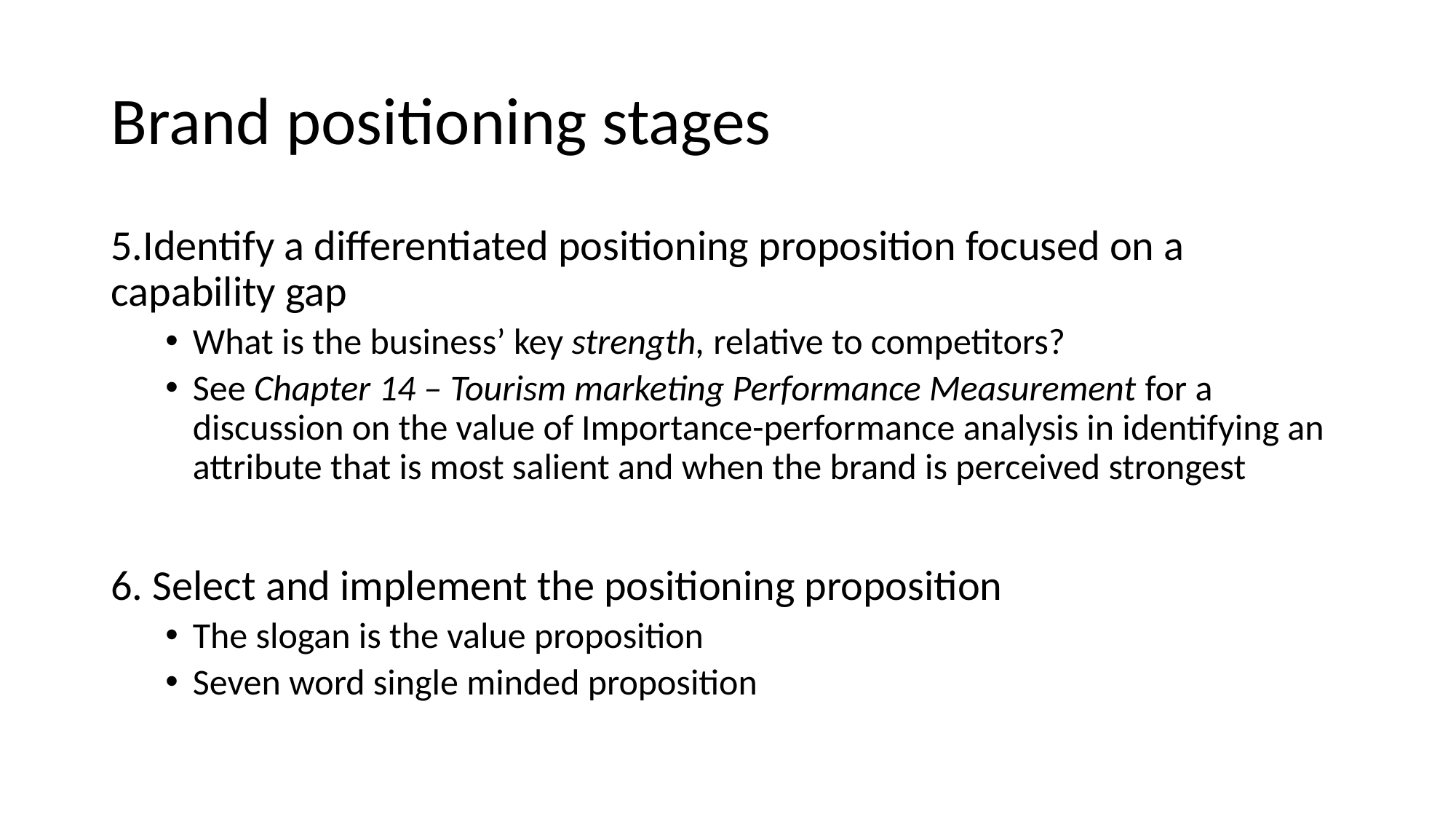

# Brand positioning stages
5.Identify a differentiated positioning proposition focused on a capability gap
What is the business’ key strength, relative to competitors?
See Chapter 14 – Tourism marketing Performance Measurement for a discussion on the value of Importance-performance analysis in identifying an attribute that is most salient and when the brand is perceived strongest

6. Select and implement the positioning proposition
The slogan is the value proposition
Seven word single minded proposition